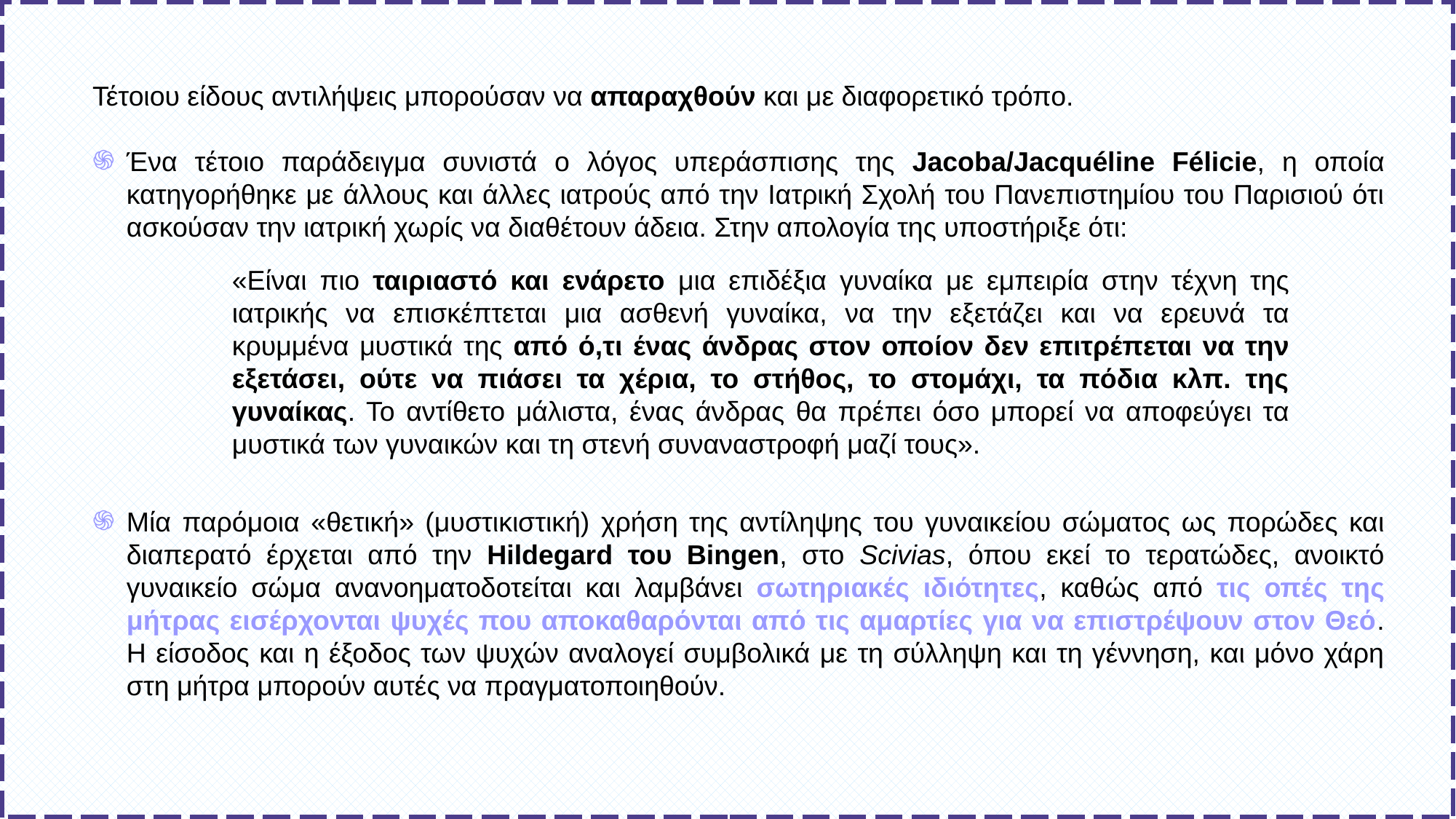

Τέτοιου είδους αντιλήψεις μπορούσαν να απαραχθούν και με διαφορετικό τρόπο.

Ένα τέτοιο παράδειγμα συνιστά ο λόγος υπεράσπισης της Jacoba/Jacquéline Félicie, η οποία κατηγορήθηκε με άλλους και άλλες ιατρούς από την Ιατρική Σχολή του Πανεπιστημίου του Παρισιού ότι ασκούσαν την ιατρική χωρίς να διαθέτουν άδεια. Στην απολογία της υποστήριξε ότι:

Μία παρόμοια «θετική» (μυστικιστική) χρήση της αντίληψης του γυναικείου σώματος ως πορώδες και διαπερατό έρχεται από την Hildegard του Bingen, στο Scivias, όπου εκεί το τερατώδες, ανοικτό γυναικείο σώμα ανανοηματοδοτείται και λαμβάνει σωτηριακές ιδιότητες, καθώς από τις οπές της μήτρας εισέρχονται ψυχές που αποκαθαρόνται από τις αμαρτίες για να επιστρέψουν στον Θεό. Η είσοδος και η έξοδος των ψυχών αναλογεί συμβολικά με τη σύλληψη και τη γέννηση, και μόνο χάρη στη μήτρα μπορούν αυτές να πραγματοποιηθούν.

«Είναι πιο ταιριαστό και ενάρετο μια επιδέξια γυναίκα με εμπειρία στην τέχνη της ιατρικής να επισκέπτεται μια ασθενή γυναίκα, να την εξετάζει και να ερευνά τα κρυμμένα μυστικά της από ό,τι ένας άνδρας στον οποίον δεν επιτρέπεται να την εξετάσει, ούτε να πιάσει τα χέρια, το στήθος, το στομάχι, τα πόδια κλπ. της γυναίκας. Το αντίθετο μάλιστα, ένας άνδρας θα πρέπει όσο μπορεί να αποφεύγει τα μυστικά των γυναικών και τη στενή συναναστροφή μαζί τους».